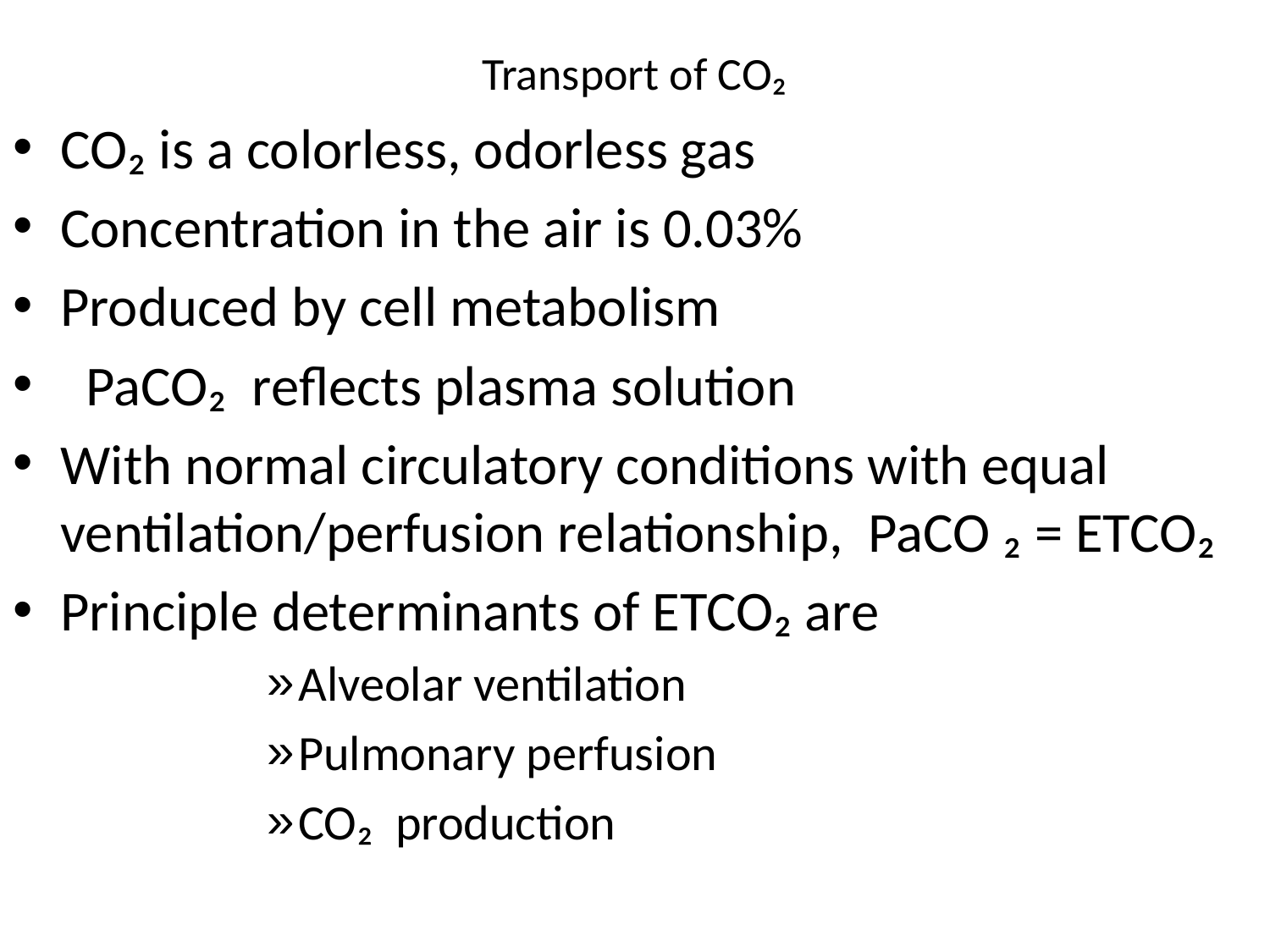

# Transport of CO₂
CO₂ is a colorless, odorless gas
Concentration in the air is 0.03%
Produced by cell metabolism
  PaCO₂  reflects plasma solution
With normal circulatory conditions with equal ventilation/perfusion relationship,  PaCO ₂ = ETCO₂
Principle determinants of ETCO₂ are
Alveolar ventilation
Pulmonary perfusion
CO₂  production